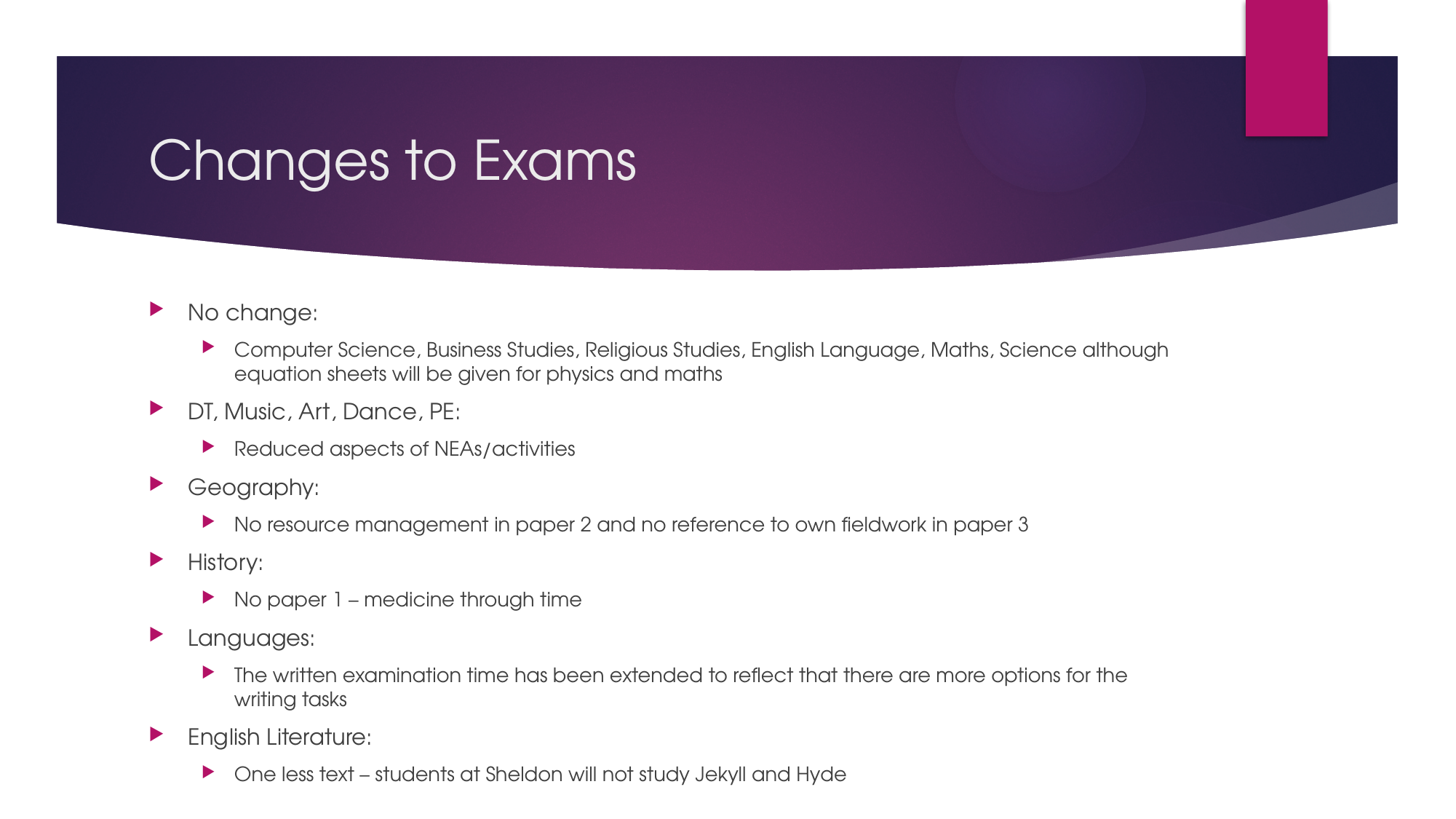

# Changes to Exams
No change:
Computer Science, Business Studies, Religious Studies, English Language, Maths, Science although equation sheets will be given for physics and maths
DT, Music, Art, Dance, PE:
Reduced aspects of NEAs/activities
Geography:
No resource management in paper 2 and no reference to own fieldwork in paper 3
History:
No paper 1 – medicine through time
Languages:
The written examination time has been extended to reflect that there are more options for the writing tasks
English Literature:
One less text – students at Sheldon will not study Jekyll and Hyde